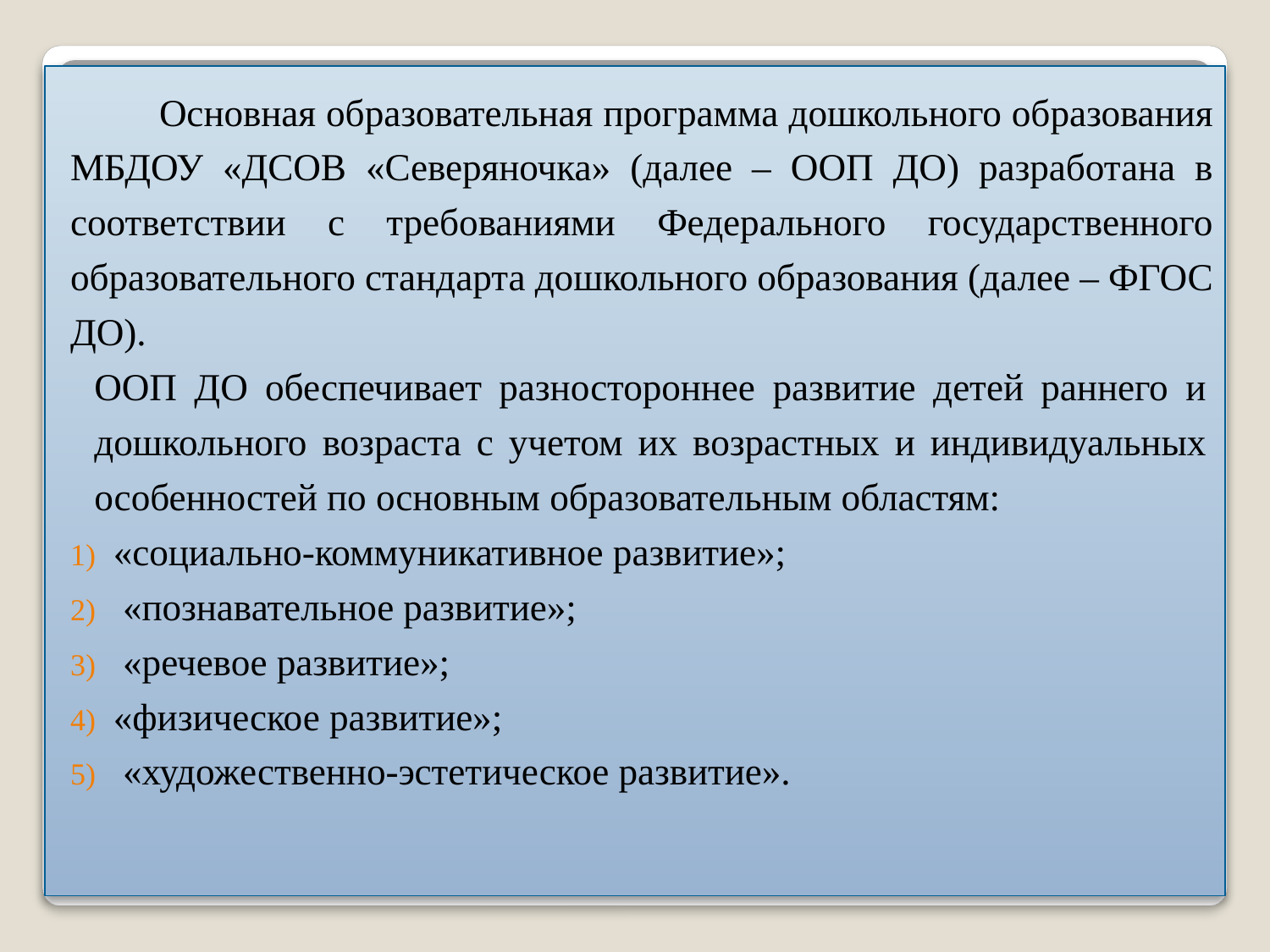

Основная образовательная программа дошкольного образования МБДОУ «ДСОВ «Северяночка» (далее – ООП ДО) разработана в соответствии с требованиями Федерального государственного образовательного стандарта дошкольного образования (далее – ФГОС ДО).
	ООП ДО обеспечивает разностороннее развитие детей раннего и дошкольного возраста с учетом их возрастных и индивидуальных особенностей по основным образовательным областям:
«социально-коммуникативное развитие»;
 «познавательное развитие»;
 «речевое развитие»;
«физическое развитие»;
 «художественно-эстетическое развитие».